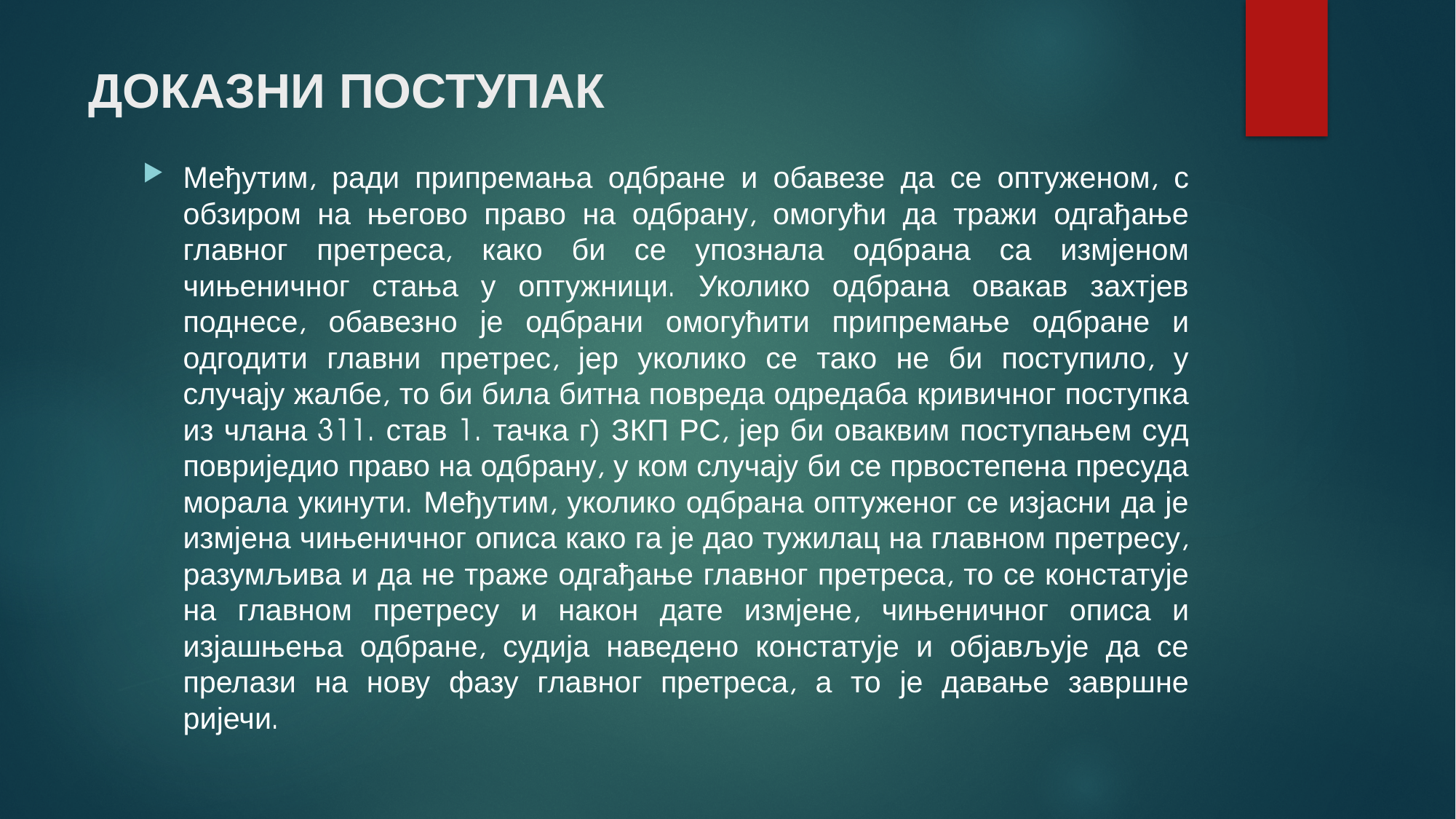

# ДОКАЗНИ ПОСТУПАК
Међутим, ради припремања одбране и обавезе да се оптуженом, с обзиром на његово право на одбрану, омогући да тражи одгађање главног претреса, како би се упознала одбрана са измјеном чињеничног стања у оптужници. Уколико одбрана овакав захтјев поднесе, обавезно је одбрани омогућити припремање одбране и одгодити главни претрес, јер уколико се тако не би поступило, у случају жалбе, то би била битна повреда одредаба кривичног поступка из члана 311. став 1. тачка г) ЗКП РС, јер би оваквим поступањем суд повриједио право на одбрану, у ком случају би се првостепена пресуда морала укинути. Међутим, уколико одбрана оптуженог се изјасни да је измјена чињеничног описа како га је дао тужилац на главном претресу, разумљива и да не траже одгађање главног претреса, то се констатује на главном претресу и након дате измјене, чињеничног описа и изјашњења одбране, судија наведено констатује и објављује да се прелази на нову фазу главног претреса, а то је давање завршне ријечи.